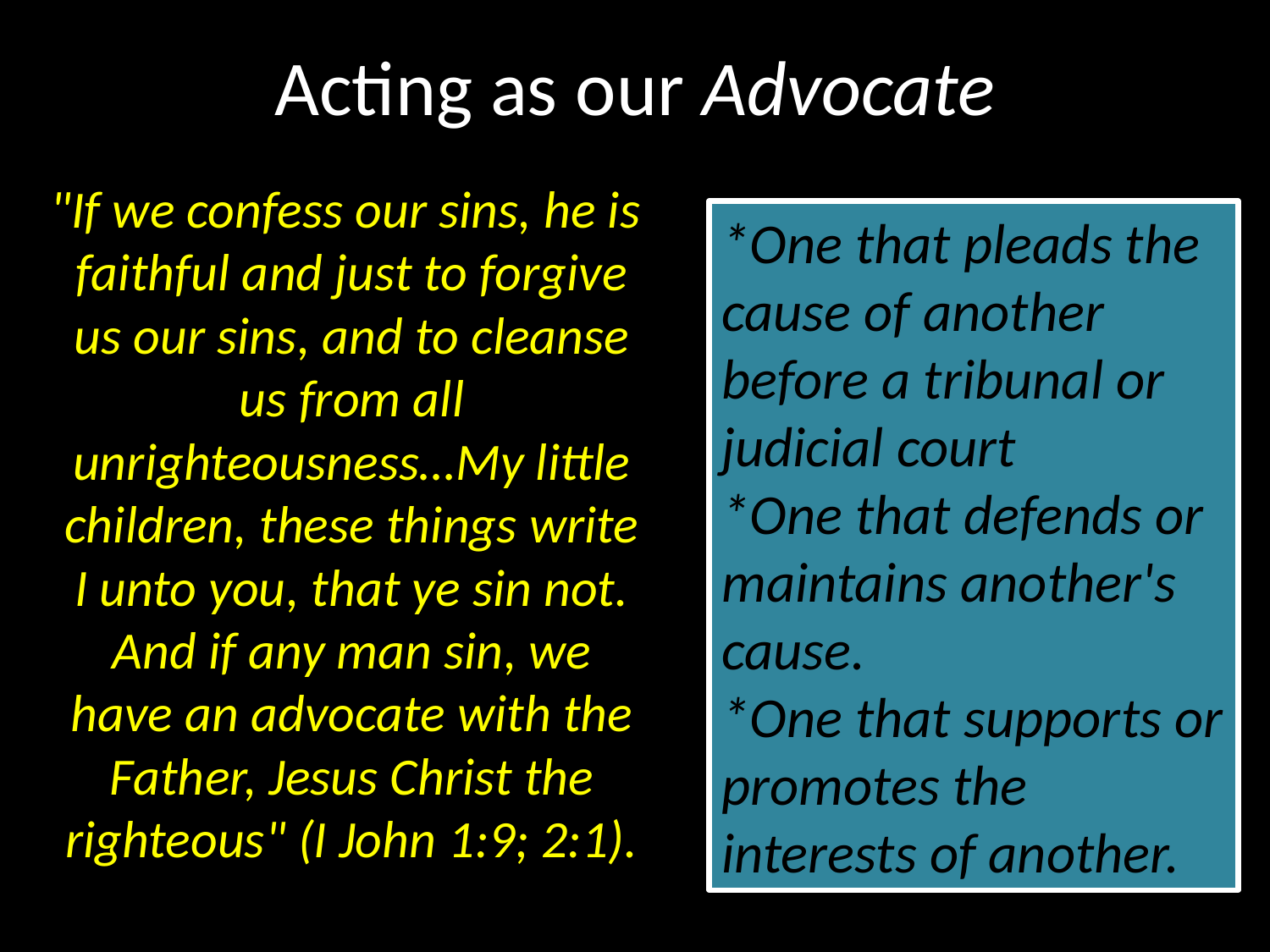

# Acting as our Advocate
   "If we confess our sins, he is faithful and just to forgive us our sins, and to cleanse us from all unrighteousness…My little children, these things write I unto you, that ye sin not. And if any man sin, we have an advocate with the Father, Jesus Christ the righteous" (I John 1:9; 2:1).

*One that pleads the cause of another before a tribunal or judicial court
*One that defends or maintains another's cause.
*One that supports or promotes the interests of another.